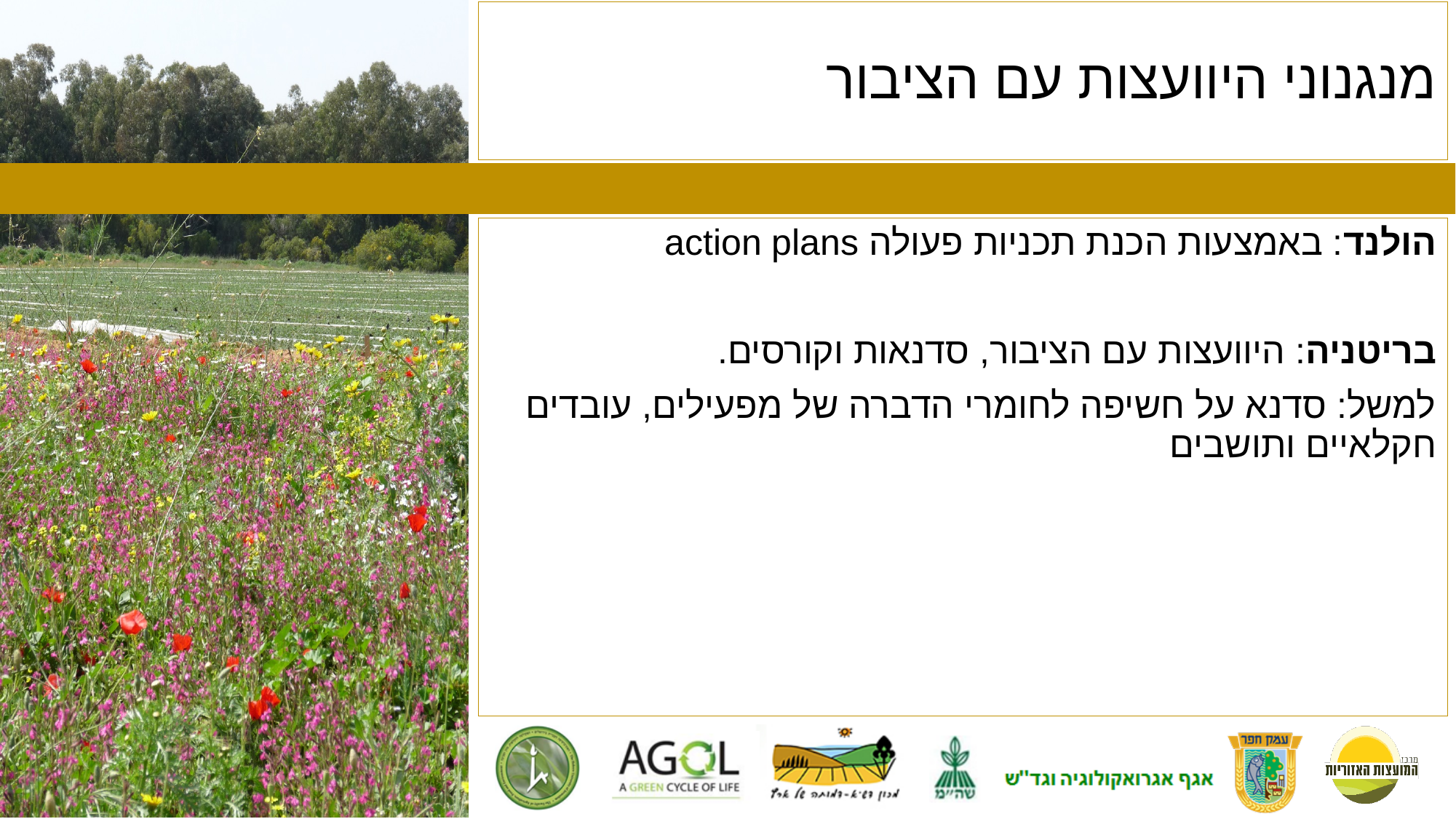

# מנגנוני היוועצות עם הציבור
הולנד: באמצעות הכנת תכניות פעולה action plans

בריטניה: היוועצות עם הציבור, סדנאות וקורסים.
למשל: סדנא על חשיפה לחומרי הדברה של מפעילים, עובדים חקלאיים ותושבים